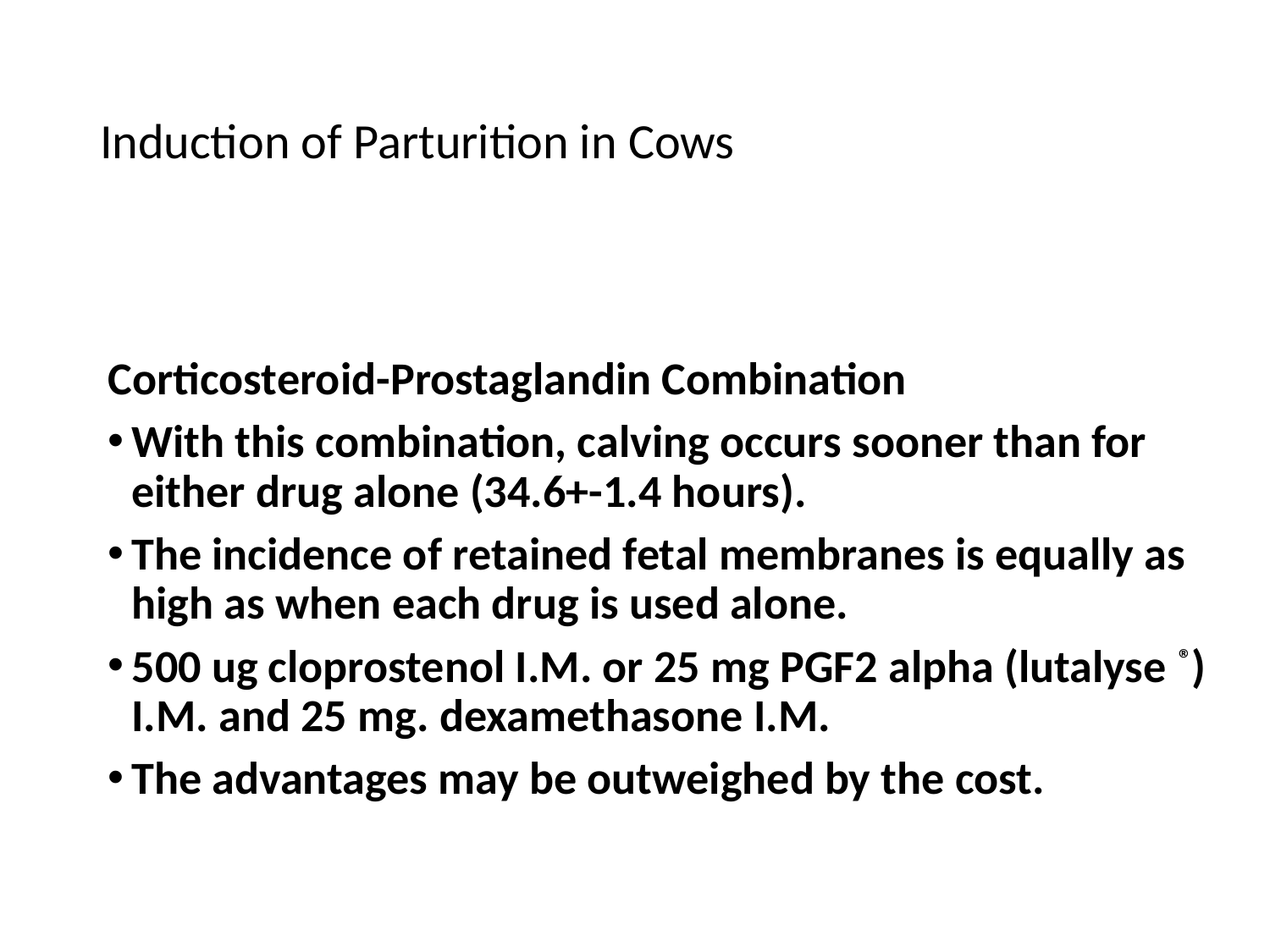

# Induction of Parturition in Cows
Corticosteroid-Prostaglandin Combination
With this combination, calving occurs sooner than for either drug alone (34.6+-1.4 hours).
The incidence of retained fetal membranes is equally as high as when each drug is used alone.
500 ug cloprostenol I.M. or 25 mg PGF2 alpha (lutalyse ®) I.M. and 25 mg. dexamethasone I.M.
The advantages may be outweighed by the cost.